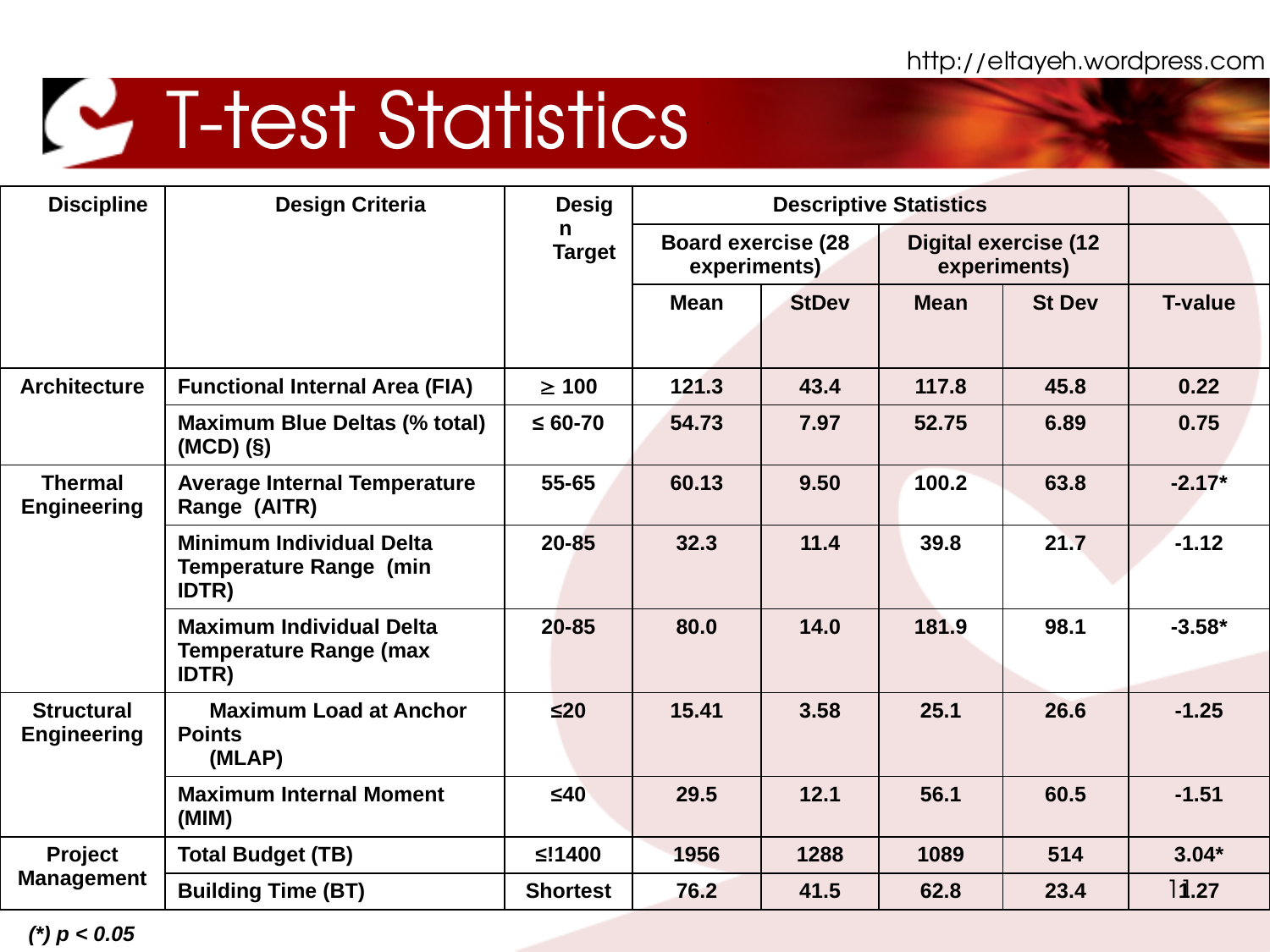

# T-test Statistics

| Discipline | Design Criteria | Design Target | Descriptive Statistics |  |  |  |  |
| --- | --- | --- | --- | --- | --- | --- | --- |
|  |  |  | Board exercise (28 experiments) |  | Digital exercise (12 experiments) |  |  |
|  |  |  | Mean | StDev | Mean | St Dev | T-value |
| Architecture | Functional Internal Area (FIA) | ≥ 100 | 121.3 | 43.4 | 117.8 | 45.8 | 0.22 |
|  | Maximum Blue Deltas (% total) (MCD) (§) | ≤ 60-70 | 54.73 | 7.97 | 52.75 | 6.89 | 0.75 |
| Thermal Engineering | Average Internal Temperature Range (AITR) | 55-65 | 60.13 | 9.50 | 100.2 | 63.8 | -2.17\* |
|  | Minimum Individual Delta Temperature Range (min IDTR) | 20-85 | 32.3 | 11.4 | 39.8 | 21.7 | -1.12 |
|  | Maximum Individual Delta Temperature Range (max IDTR) | 20-85 | 80.0 | 14.0 | 181.9 | 98.1 | -3.58\* |
| Structural Engineering | Maximum Load at Anchor Points (MLAP) | ≤20 | 15.41 | 3.58 | 25.1 | 26.6 | -1.25 |
|  | Maximum Internal Moment (MIM) | ≤40 | 29.5 | 12.1 | 56.1 | 60.5 | -1.51 |
| Project Management | Total Budget (TB) | ≤!1400 | 1956 | 1288 | 1089 | 514 | 3.04\* |
|  | Building Time (BT) | Shortest | 76.2 | 41.5 | 62.8 | 23.4 | 1.27 |
11
(*) p < 0.05